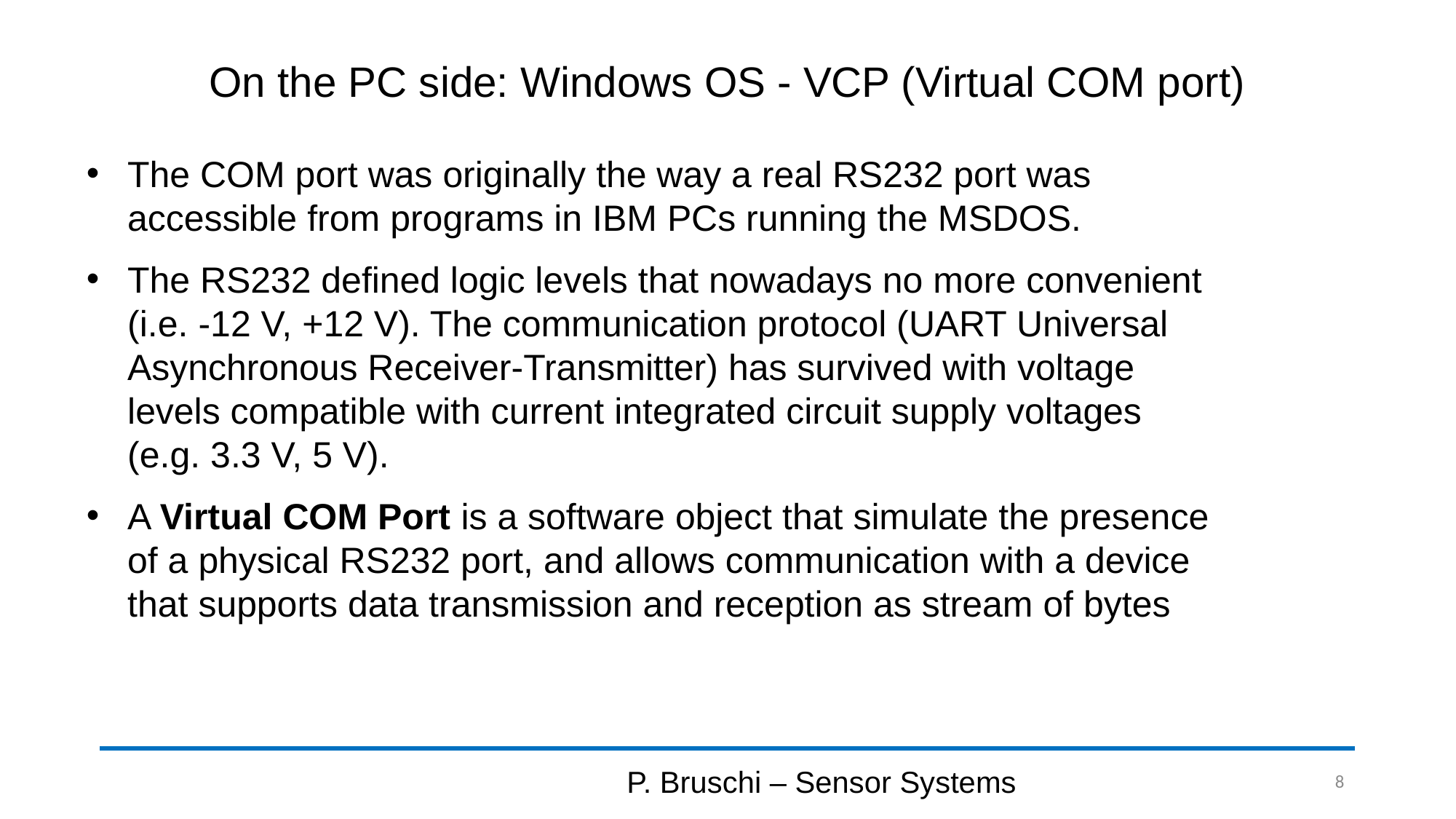

# On the PC side: Windows OS - VCP (Virtual COM port)
The COM port was originally the way a real RS232 port was accessible from programs in IBM PCs running the MSDOS.
The RS232 defined logic levels that nowadays no more convenient (i.e. -12 V, +12 V). The communication protocol (UART Universal Asynchronous Receiver-Transmitter) has survived with voltage levels compatible with current integrated circuit supply voltages (e.g. 3.3 V, 5 V).
A Virtual COM Port is a software object that simulate the presence of a physical RS232 port, and allows communication with a device that supports data transmission and reception as stream of bytes
P. Bruschi – Sensor Systems
8